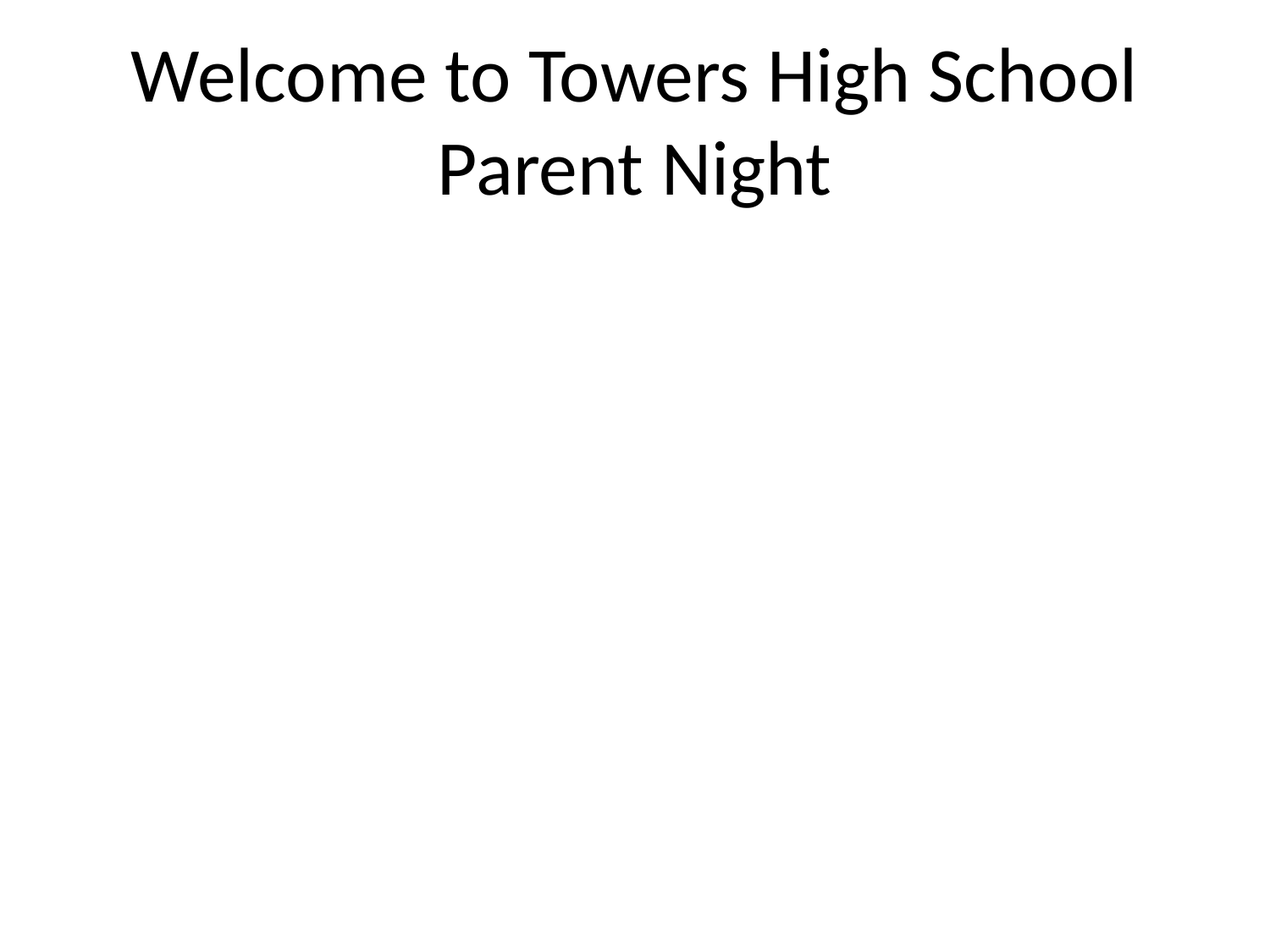

# Welcome to Towers High School Parent Night